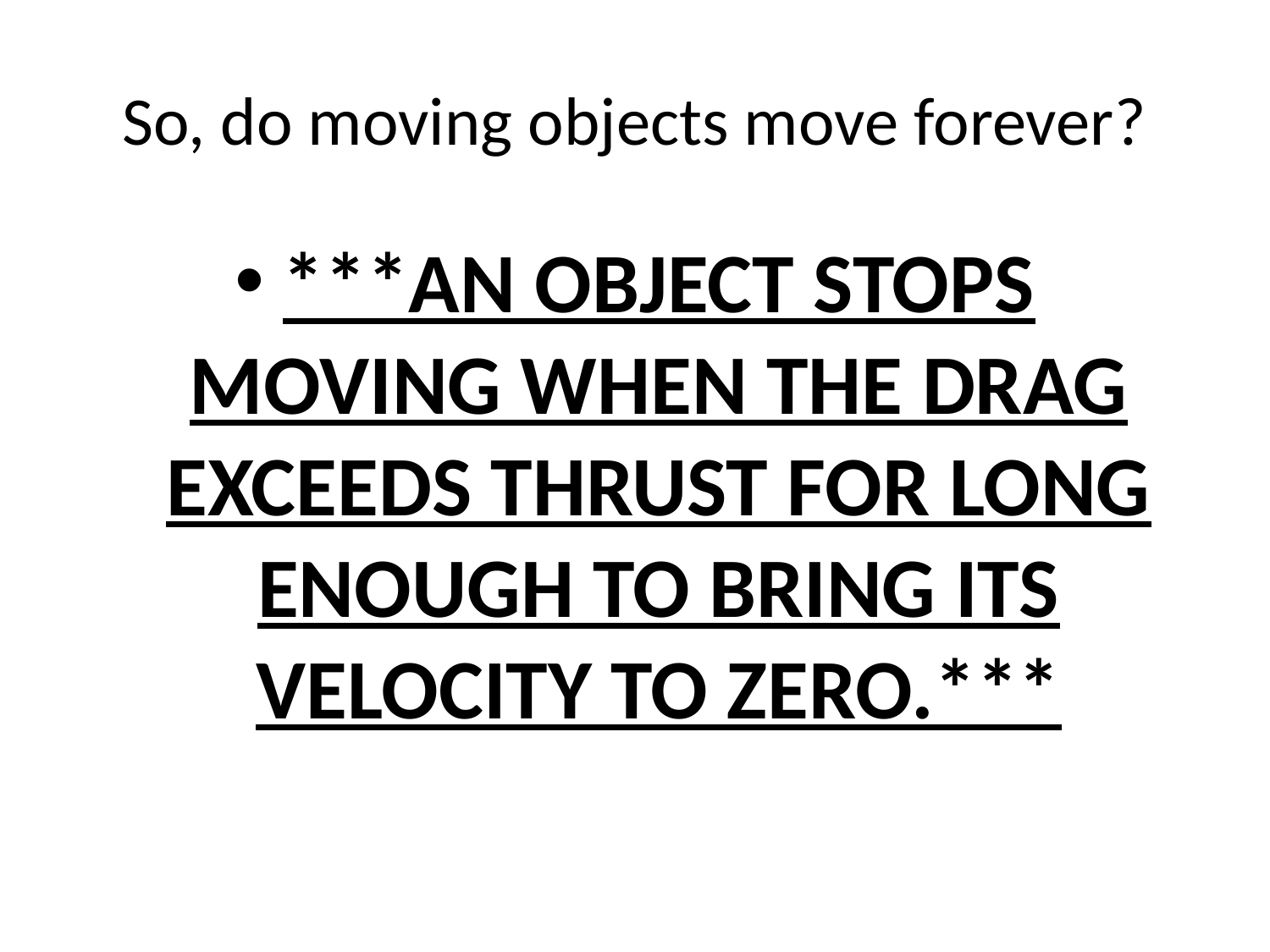

# So, do moving objects move forever?
***AN OBJECT STOPS MOVING WHEN THE DRAG EXCEEDS THRUST FOR LONG ENOUGH TO BRING ITS VELOCITY TO ZERO.***